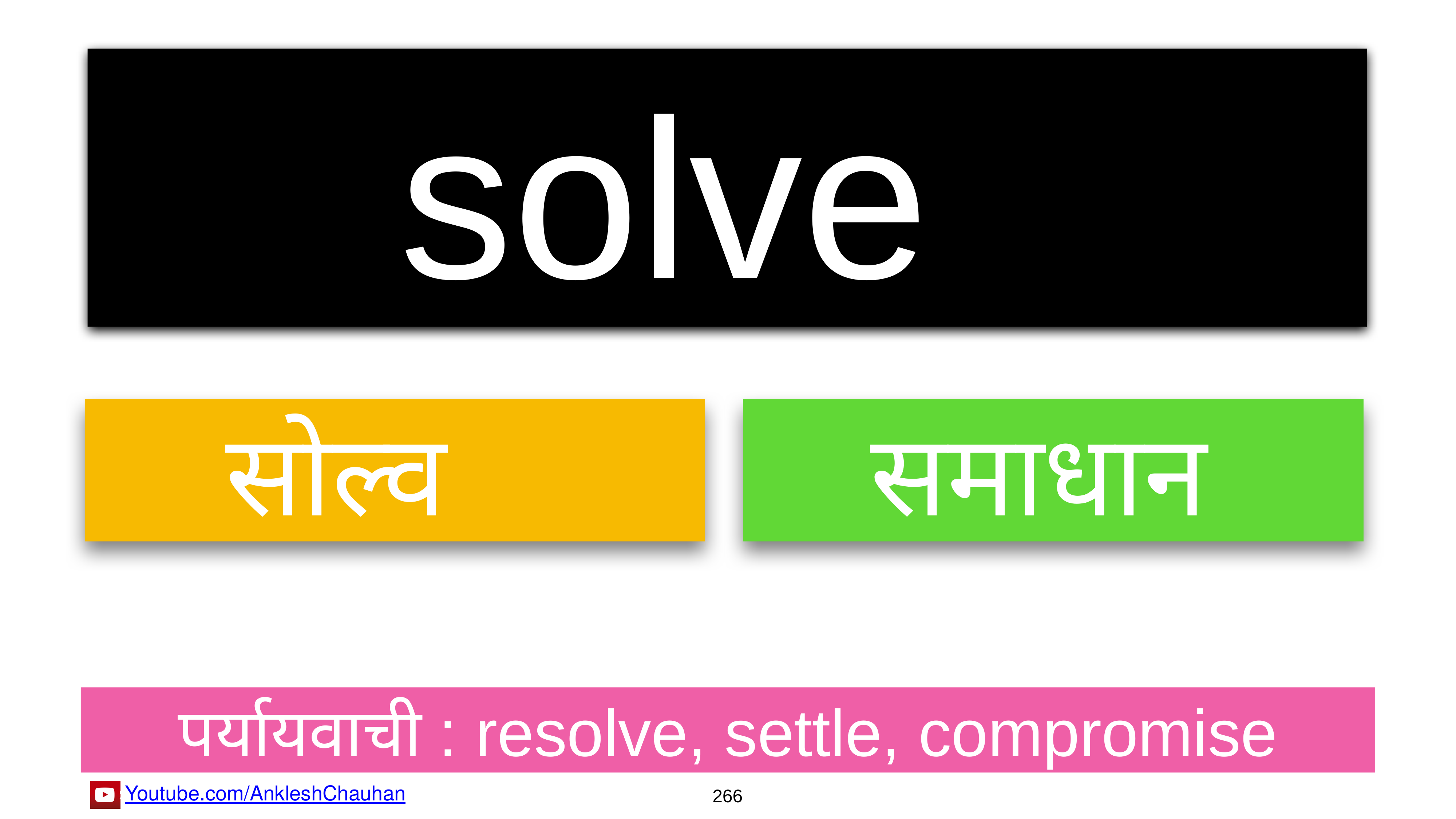

solve
सोल्व
समाधान
पर्यायवाची : resolve, settle, compromise
266